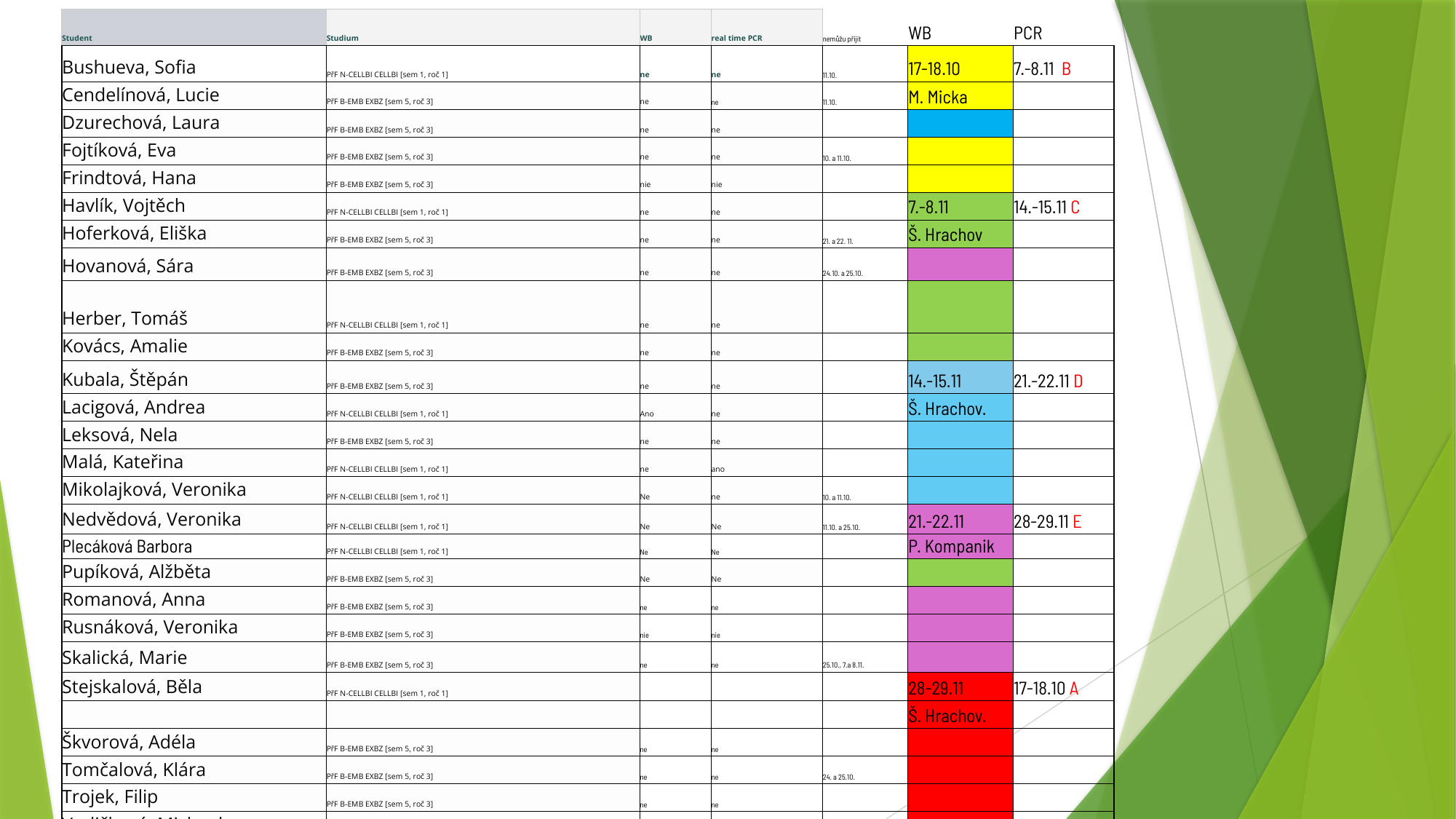

| Student | Studium | WB | real time PCR | nemůžu přijít | WB | PCR |
| --- | --- | --- | --- | --- | --- | --- |
| Bushueva, Sofia | PřF N-CELLBI CELLBI [sem 1, roč 1] | ne | ne | 11.10. | 17-18.10 | 7.-8.11 B |
| Cendelínová, Lucie | PřF B-EMB EXBZ [sem 5, roč 3] | ne | ne | 11.10. | M. Micka |  |
| Dzurechová, Laura | PřF B-EMB EXBZ [sem 5, roč 3] | ne | ne |  |  |  |
| Fojtíková, Eva | PřF B-EMB EXBZ [sem 5, roč 3] | ne | ne | 10. a 11.10. |  |  |
| Frindtová, Hana | PřF B-EMB EXBZ [sem 5, roč 3] | nie | nie |  |  |  |
| Havlík, Vojtěch | PřF N-CELLBI CELLBI [sem 1, roč 1] | ne | ne |  | 7.-8.11 | 14.-15.11 C |
| Hoferková, Eliška | PřF B-EMB EXBZ [sem 5, roč 3] | ne | ne | 21. a 22. 11. | Š. Hrachov |  |
| Hovanová, Sára | PřF B-EMB EXBZ [sem 5, roč 3] | ne | ne | 24.10. a 25.10. |  |  |
| Herber, Tomáš | PřF N-CELLBI CELLBI [sem 1, roč 1] | ne | ne |  |  |  |
| Kovács, Amalie | PřF B-EMB EXBZ [sem 5, roč 3] | ne | ne |  |  |  |
| Kubala, Štěpán | PřF B-EMB EXBZ [sem 5, roč 3] | ne | ne |  | 14.-15.11 | 21.-22.11 D |
| Lacigová, Andrea | PřF N-CELLBI CELLBI [sem 1, roč 1] | Ano | ne |  | Š. Hrachov. |  |
| Leksová, Nela | PřF B-EMB EXBZ [sem 5, roč 3] | ne | ne |  |  |  |
| Malá, Kateřina | PřF N-CELLBI CELLBI [sem 1, roč 1] | ne | ano |  |  |  |
| Mikolajková, Veronika | PřF N-CELLBI CELLBI [sem 1, roč 1] | Ne | ne | 10. a 11.10. |  |  |
| Nedvědová, Veronika | PřF N-CELLBI CELLBI [sem 1, roč 1] | Ne | Ne | 11.10. a 25.10. | 21.-22.11 | 28-29.11 E |
| Plecáková Barbora | PřF N-CELLBI CELLBI [sem 1, roč 1] | Ne | Ne |  | P. Kompanik |  |
| Pupíková, Alžběta | PřF B-EMB EXBZ [sem 5, roč 3] | Ne | Ne |  |  |  |
| Romanová, Anna | PřF B-EMB EXBZ [sem 5, roč 3] | ne | ne |  |  |  |
| Rusnáková, Veronika | PřF B-EMB EXBZ [sem 5, roč 3] | nie | nie |  |  |  |
| Skalická, Marie | PřF B-EMB EXBZ [sem 5, roč 3] | ne | ne | 25.10., 7.a 8.11. |  |  |
| Stejskalová, Běla | PřF N-CELLBI CELLBI [sem 1, roč 1] |  |  |  | 28-29.11 | 17-18.10 A |
|  |  |  |  |  | Š. Hrachov. |  |
| Škvorová, Adéla | PřF B-EMB EXBZ [sem 5, roč 3] | ne | ne |  |  |  |
| Tomčalová, Klára | PřF B-EMB EXBZ [sem 5, roč 3] | ne | ne | 24. a 25.10. |  |  |
| Trojek, Filip | PřF B-EMB EXBZ [sem 5, roč 3] | ne | ne |  |  |  |
| Vodičková, Michaela | PřF N-CELLBI CELLBI [sem 1, roč 1] | ne | ne | 24. a 25.10. |  |  |